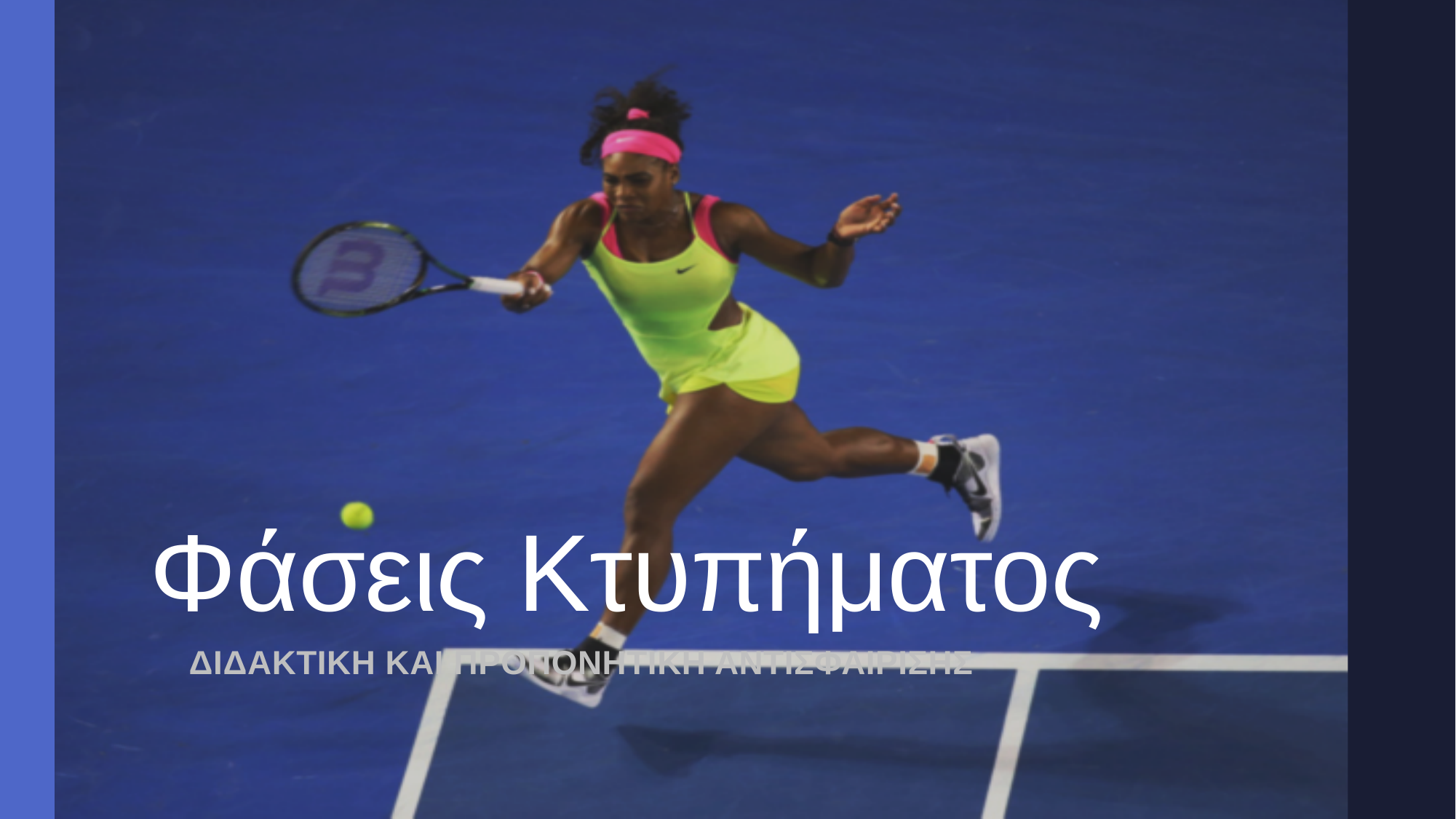

# Φάσεις Κτυπήματος
    ΔΙΔΑΚΤΙΚΗ ΚΑΙ ΠΡΟΠΟΝΗΤΙΚΗ ΑΝΤΙΣΦΑΙΡΙΣΗΣ